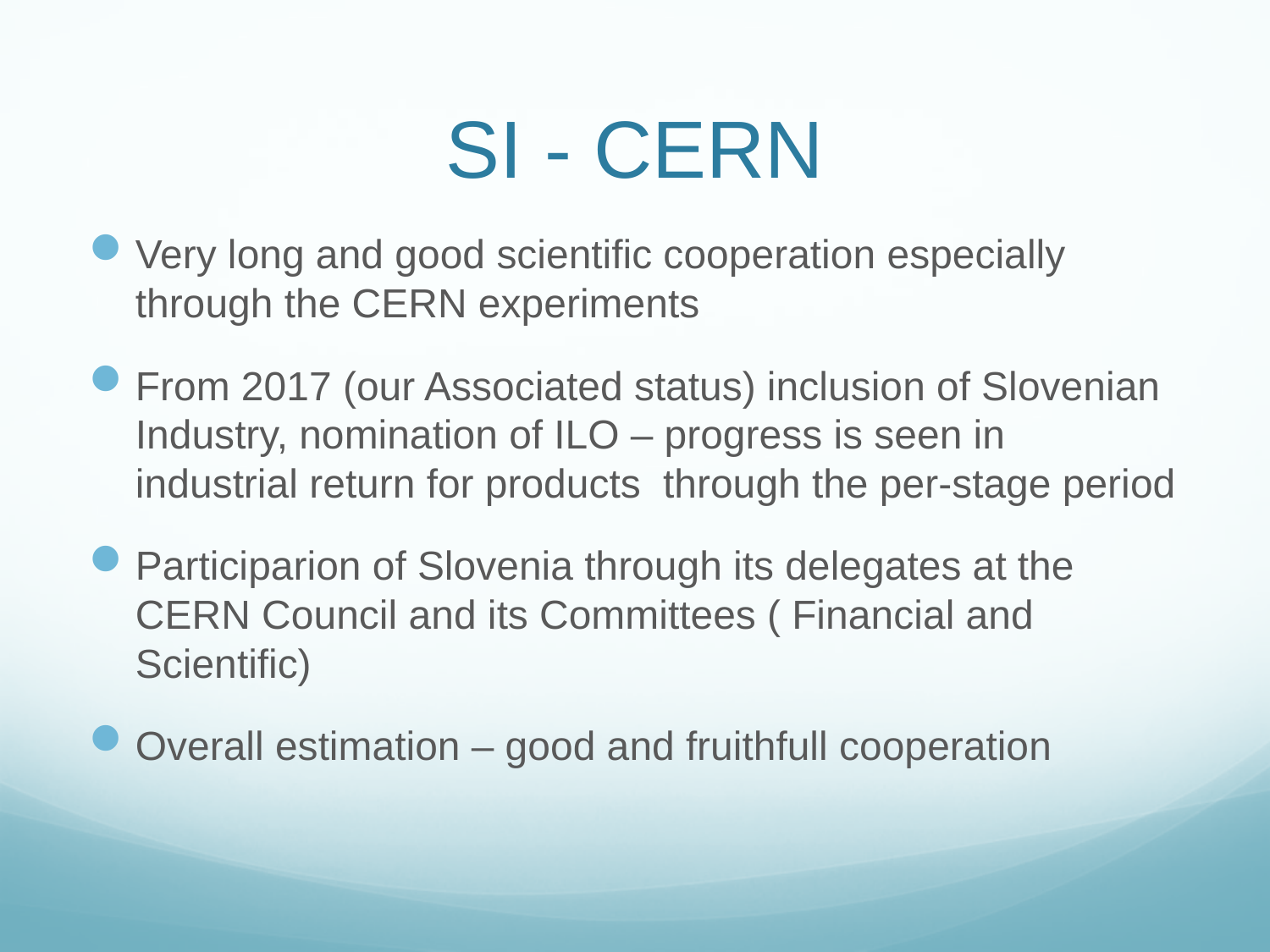

# SI - CERN
Very long and good scientific cooperation especially through the CERN experiments
From 2017 (our Associated status) inclusion of Slovenian Industry, nomination of ILO – progress is seen in industrial return for products  through the per-stage period
Participarion of Slovenia through its delegates at the CERN Council and its Committees ( Financial and Scientific)
Overall estimation – good and fruithfull cooperation